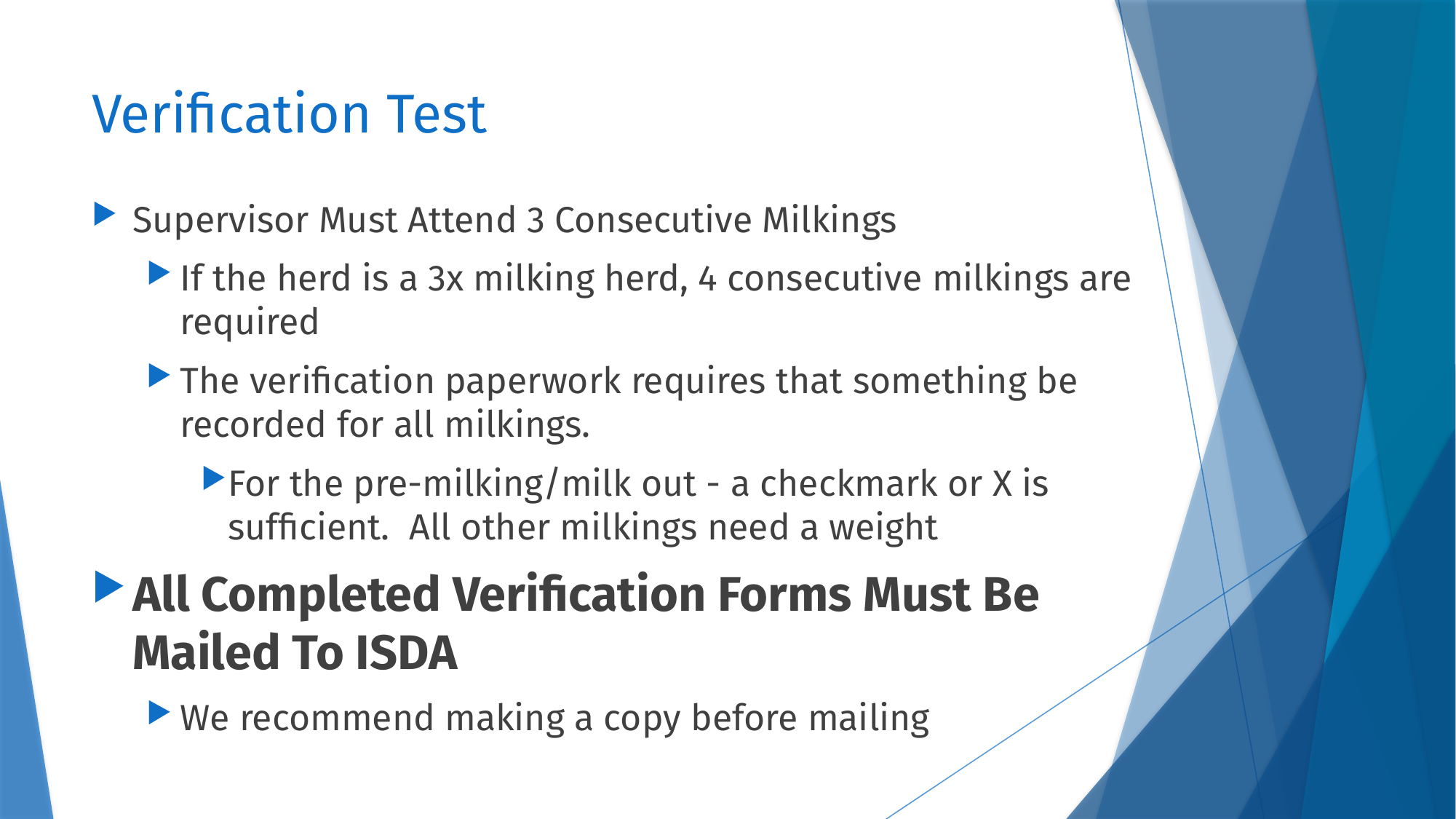

# Verification Test
Supervisor Must Attend 3 Consecutive Milkings
If the herd is a 3x milking herd, 4 consecutive milkings are required
The verification paperwork requires that something be recorded for all milkings.
For the pre-milking/milk out - a checkmark or X is sufficient.  All other milkings need a weight
All Completed Verification Forms Must Be Mailed To ISDA
We recommend making a copy before mailing